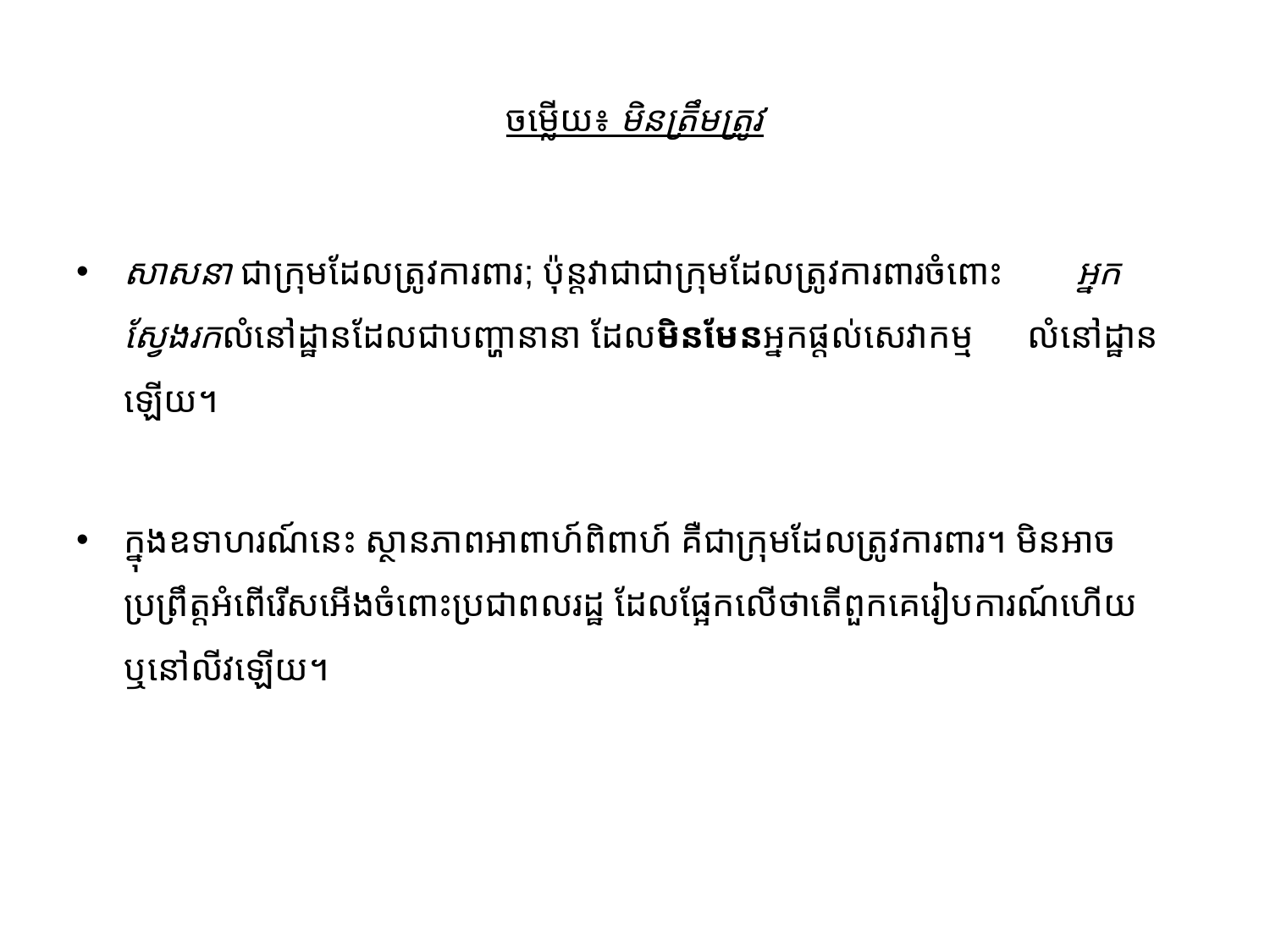

# ចម្លើយ៖ មិនត្រឹមត្រូវ
សាសនា ជាក្រុមដែលត្រូវការពារ; ប៉ុន្តវាជាជាក្រុមដែលត្រូវការពារចំពោះ        អ្នកស្វែងរកលំនៅដ្ឋានដែលជាបញ្ហានានា ដែលមិនមែនអ្នកផ្តល់សេវាកម្ម      លំនៅដ្ឋានឡើយ។

ក្នុងឧទាហរណ៍នេះ ស្ថានភាពអាពាហ៍ពិពាហ៍ គឺជាក្រុមដែលត្រូវការពារ។ មិនអាចប្រព្រឹត្តអំពើរើសអើងចំពោះប្រជាពលរដ្ឋ ដែលផ្អែកលើថាតើពួកគេរៀបការណ៍ហើយ ឬនៅលីវឡើយ។